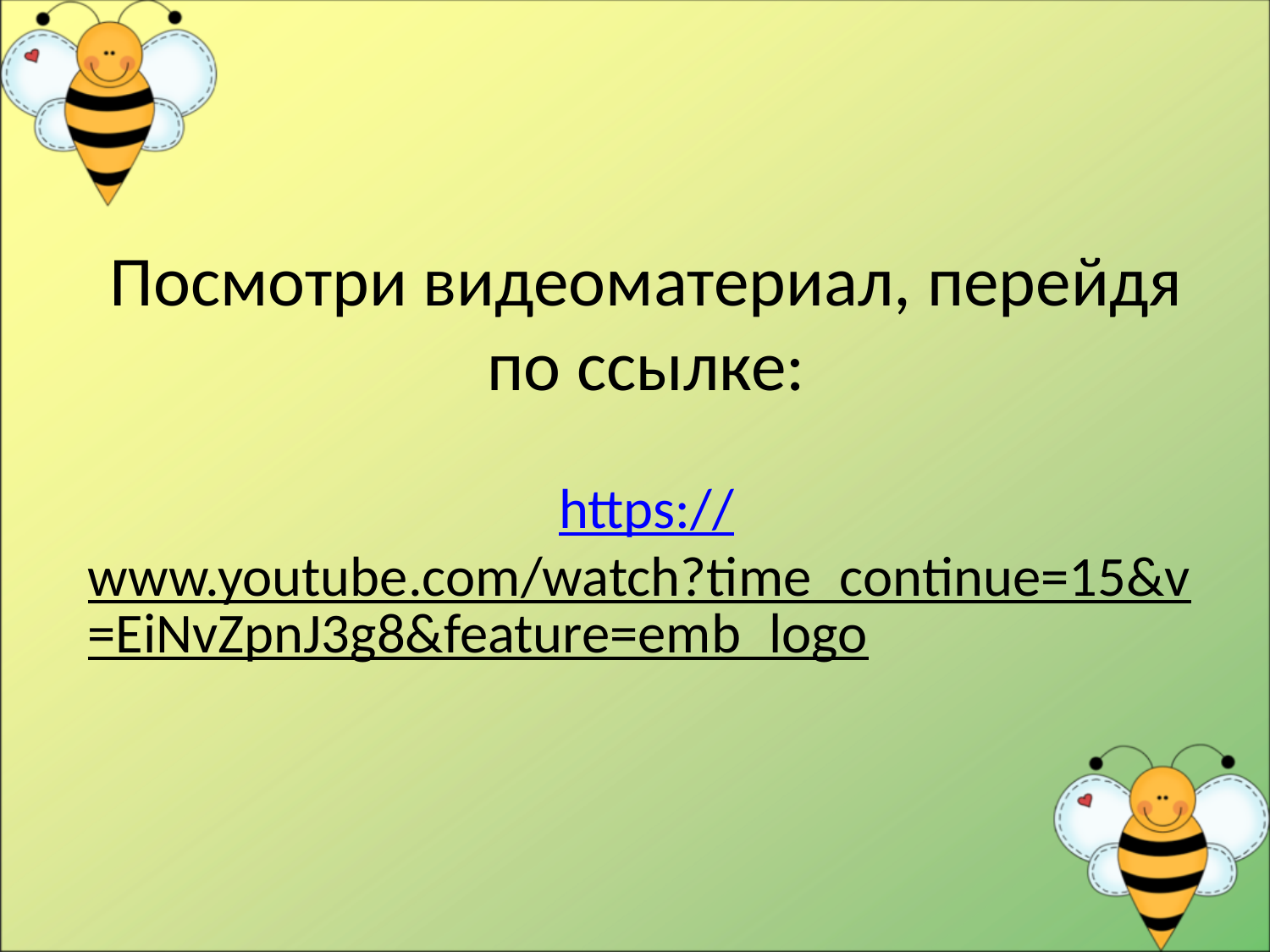

# Посмотри видеоматериал, перейдя по ссылке: https://www.youtube.com/watch?time_continue=15&v=EiNvZpnJ3g8&feature=emb_logo